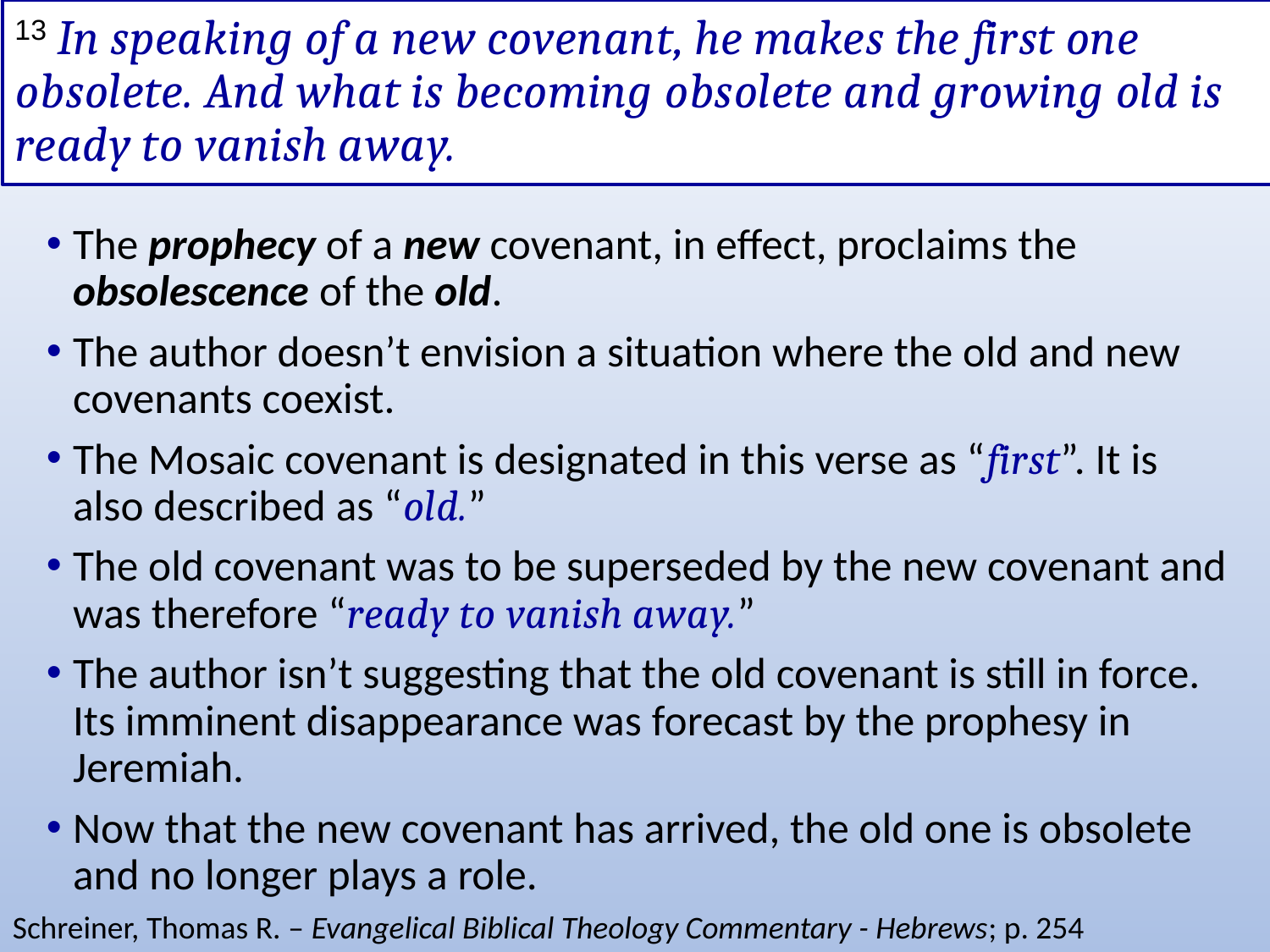

# 13 In speaking of a new covenant, he makes the first one obsolete. And what is becoming obsolete and growing old is ready to vanish away.
The prophecy of a new covenant, in effect, proclaims the obsolescence of the old.
The author doesn’t envision a situation where the old and new covenants coexist.
The Mosaic covenant is designated in this verse as “first”. It is also described as “old.”
The old covenant was to be superseded by the new covenant and was therefore “ready to vanish away.”
The author isn’t suggesting that the old covenant is still in force. Its imminent disappearance was forecast by the prophesy in Jeremiah.
Now that the new covenant has arrived, the old one is obsolete and no longer plays a role.
Schreiner, Thomas R. – Evangelical Biblical Theology Commentary - Hebrews; p. 254